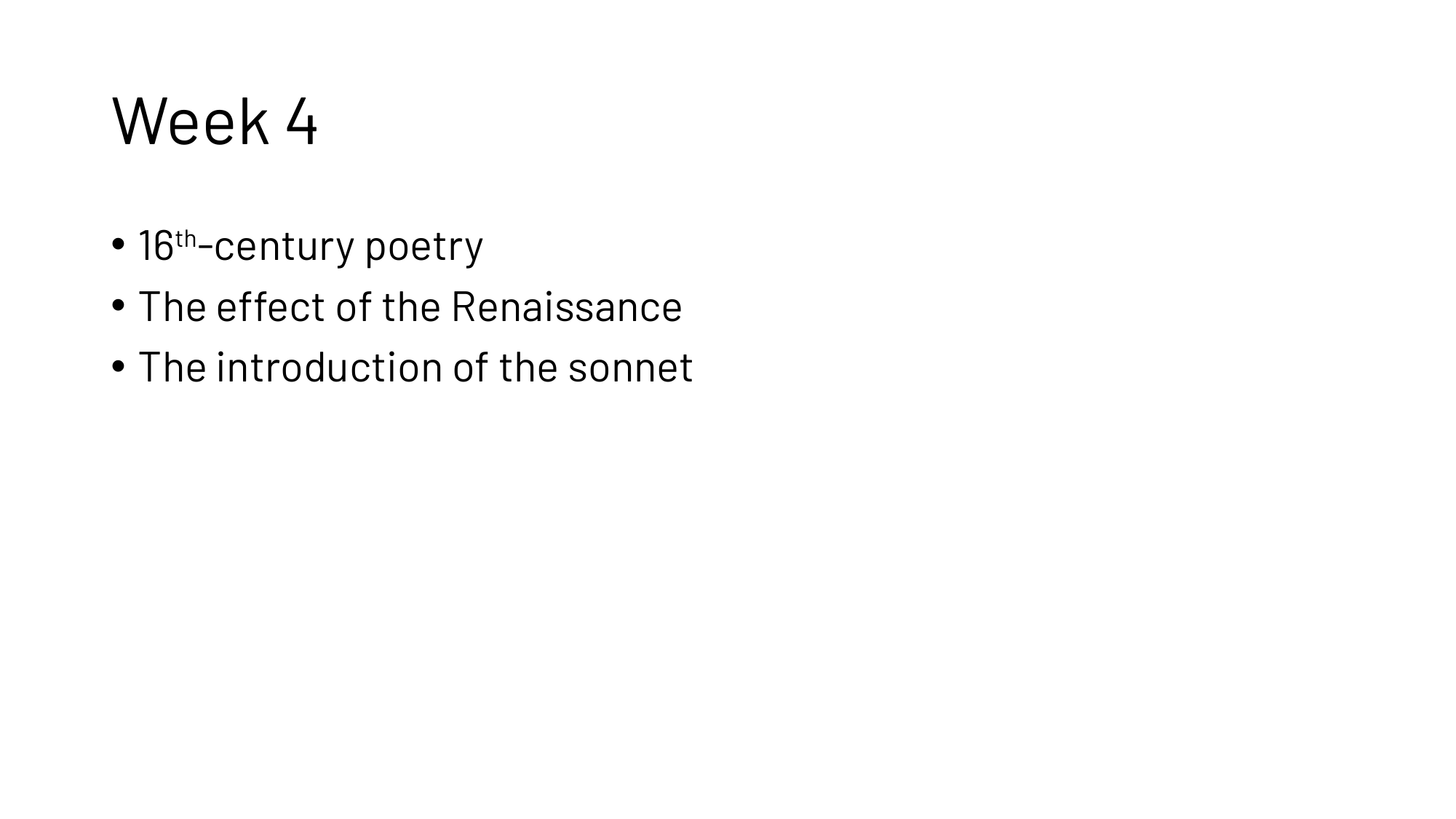

# Week 4
16th-century poetry
The effect of the Renaissance
The introduction of the sonnet